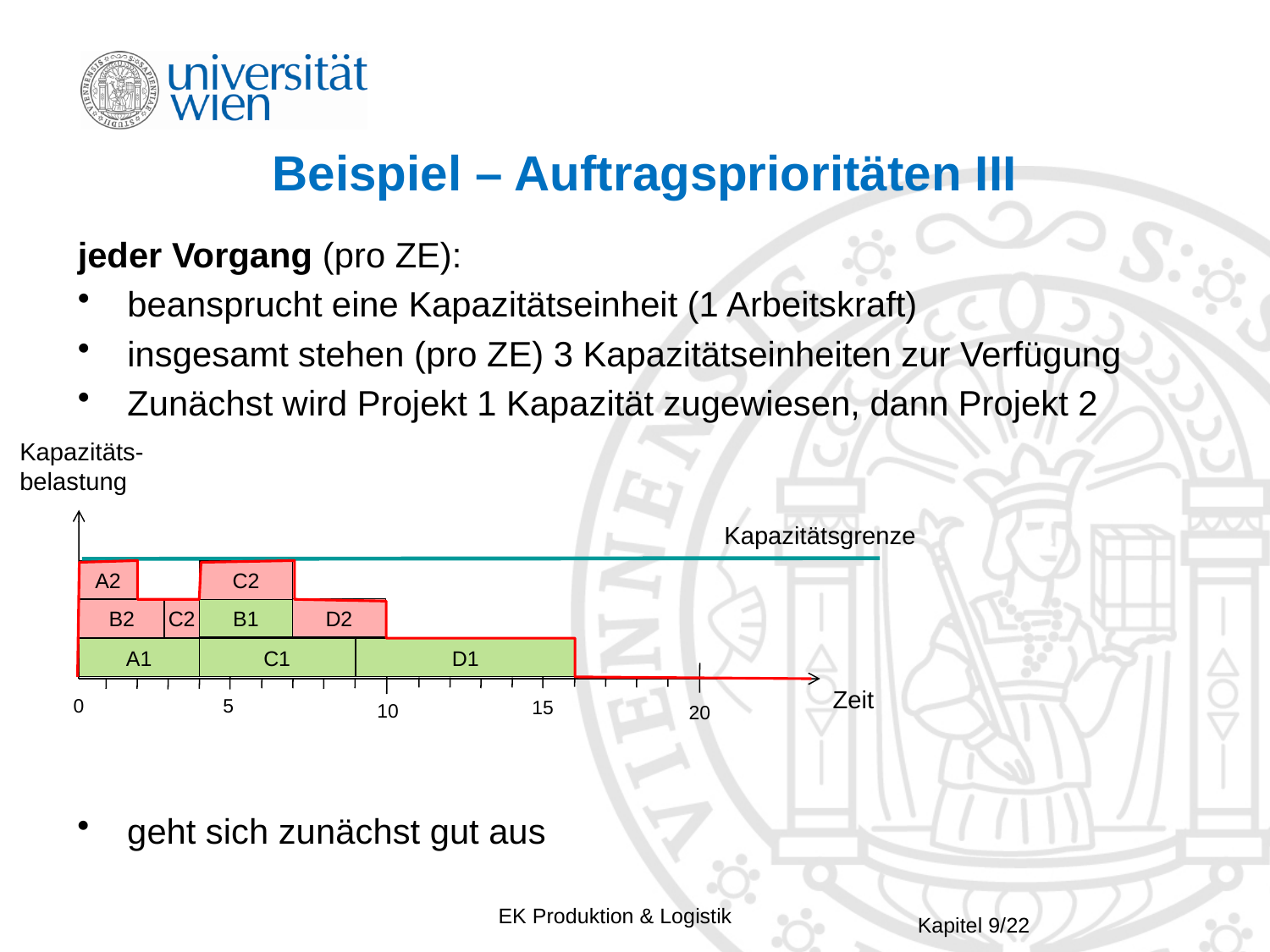

# Beispiel – Auftragsprioritäten III
jeder Vorgang (pro ZE):
beansprucht eine Kapazitätseinheit (1 Arbeitskraft)
insgesamt stehen (pro ZE) 3 Kapazitätseinheiten zur Verfügung
Zunächst wird Projekt 1 Kapazität zugewiesen, dann Projekt 2

Kapazitäts-
belastung
Kapazitätsgrenze

A2
C2
B1
D2
B2
C2
A1
C1
D1
Zeit
0
5
15
10
20

geht sich zunächst gut aus